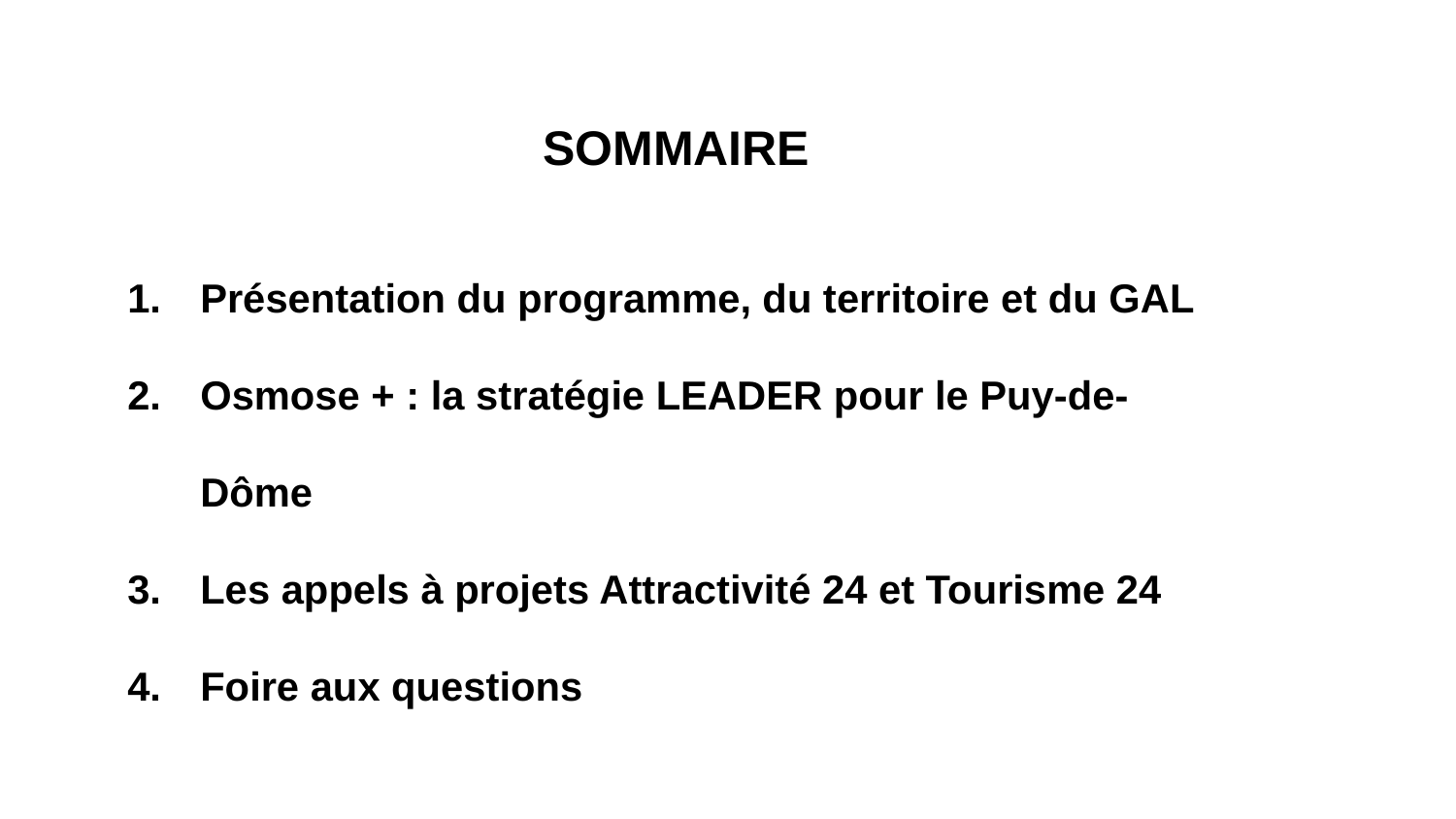

SOMMAIRE

Présentation du programme, du territoire et du GAL
Osmose + : la stratégie LEADER pour le Puy-de-Dôme
Les appels à projets Attractivité 24 et Tourisme 24
Foire aux questions